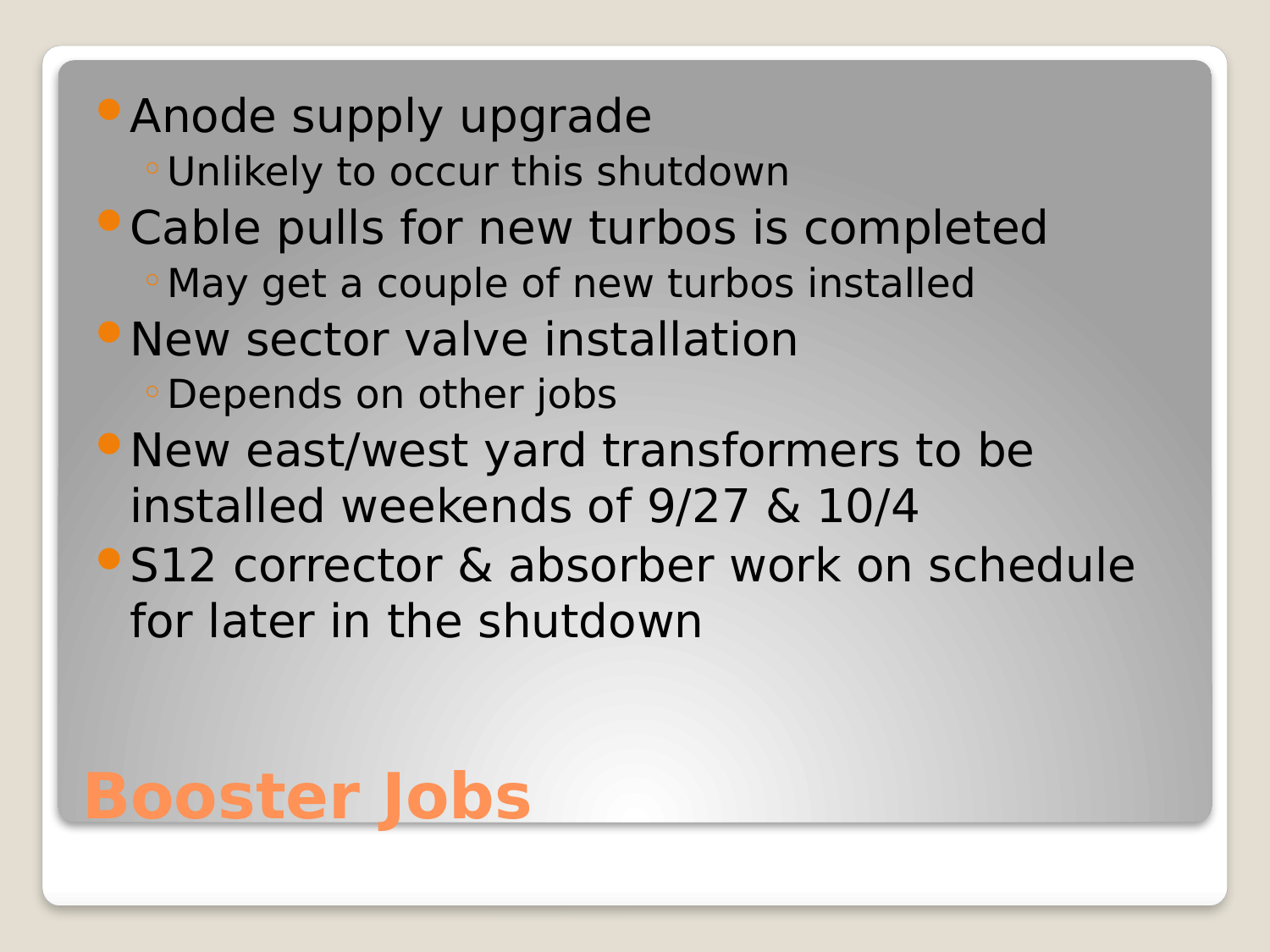

Anode supply upgrade
Unlikely to occur this shutdown
Cable pulls for new turbos is completed
May get a couple of new turbos installed
New sector valve installation
Depends on other jobs
New east/west yard transformers to be installed weekends of 9/27 & 10/4
S12 corrector & absorber work on schedule for later in the shutdown

# Booster Jobs